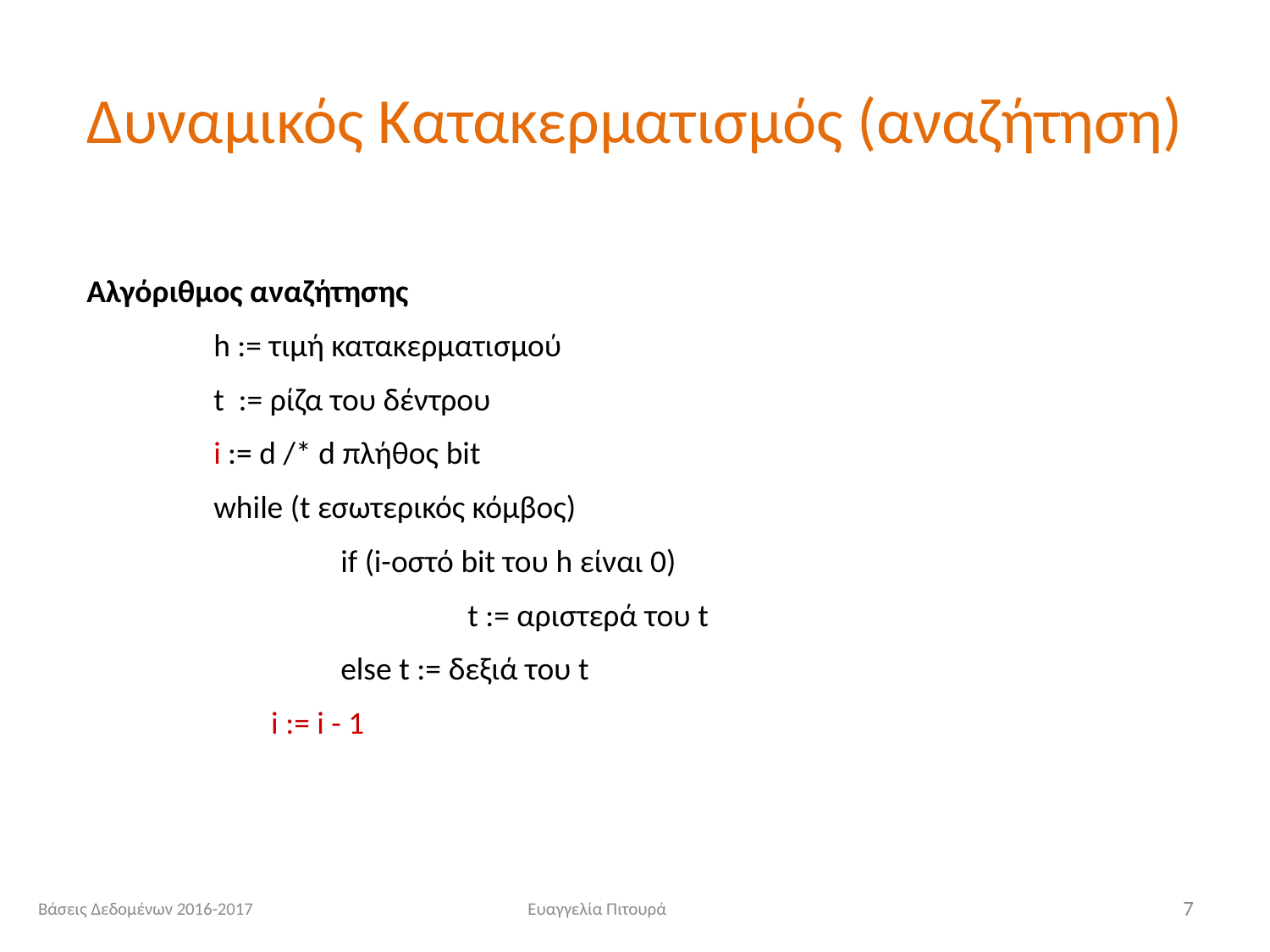

# Δυναμικός Κατακερματισμός (αναζήτηση)
Αλγόριθμος αναζήτησης
	h := τιμή κατακερματισμού
	t  := ρίζα του δέντρου
	i := d /* d πλήθος bit
	while (t εσωτερικός κόμβος)
		if (i-οστό bit του h είναι 0)
			t := αριστερά του t
		else t := δεξιά του t
	        i := i - 1
Βάσεις Δεδομένων 2016-2017
Ευαγγελία Πιτουρά
7